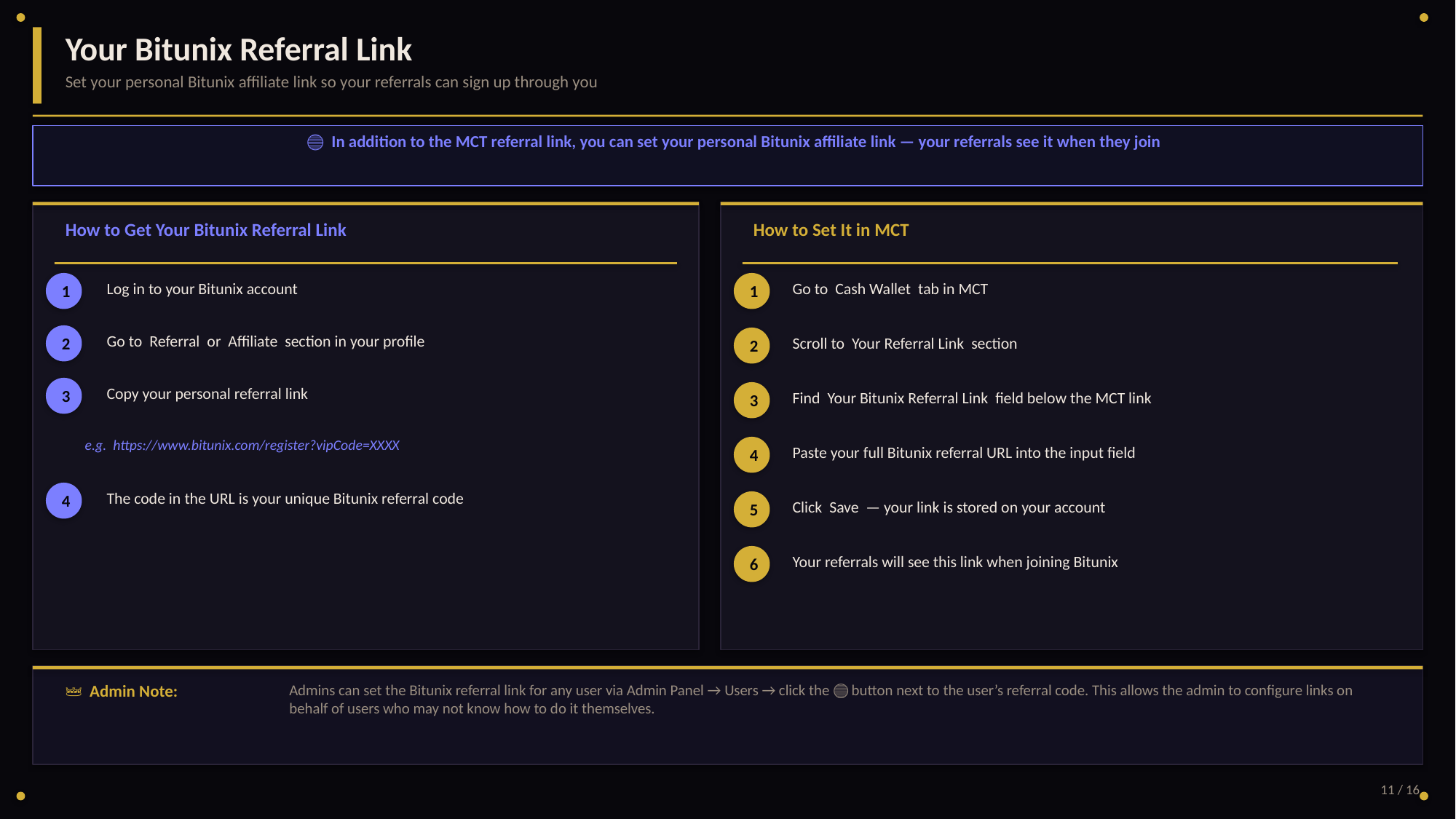

Your Bitunix Referral Link

Set your personal Bitunix affiliate link so your referrals can sign up through you

🔵  In addition to the MCT referral link, you can set your personal Bitunix affiliate link — your referrals see it when they join

How to Get Your Bitunix Referral Link
How to Set It in MCT

1
Log in to your Bitunix account
1
Go to  Cash Wallet  tab in MCT
2
Go to  Referral  or  Affiliate  section in your profile
2
Scroll to  Your Referral Link  section
3
Copy your personal referral link
3
Find  Your Bitunix Referral Link  field below the MCT link
      e.g.  https://www.bitunix.com/register?vipCode=XXXX
4
Paste your full Bitunix referral URL into the input field
4
The code in the URL is your unique Bitunix referral code
5
Click  Save  — your link is stored on your account
6
Your referrals will see this link when joining Bitunix

👑  Admin Note:
Admins can set the Bitunix referral link for any user via Admin Panel → Users → click the 🔵 button next to the user’s referral code. This allows the admin to configure links on behalf of users who may not know how to do it themselves.
11 / 16